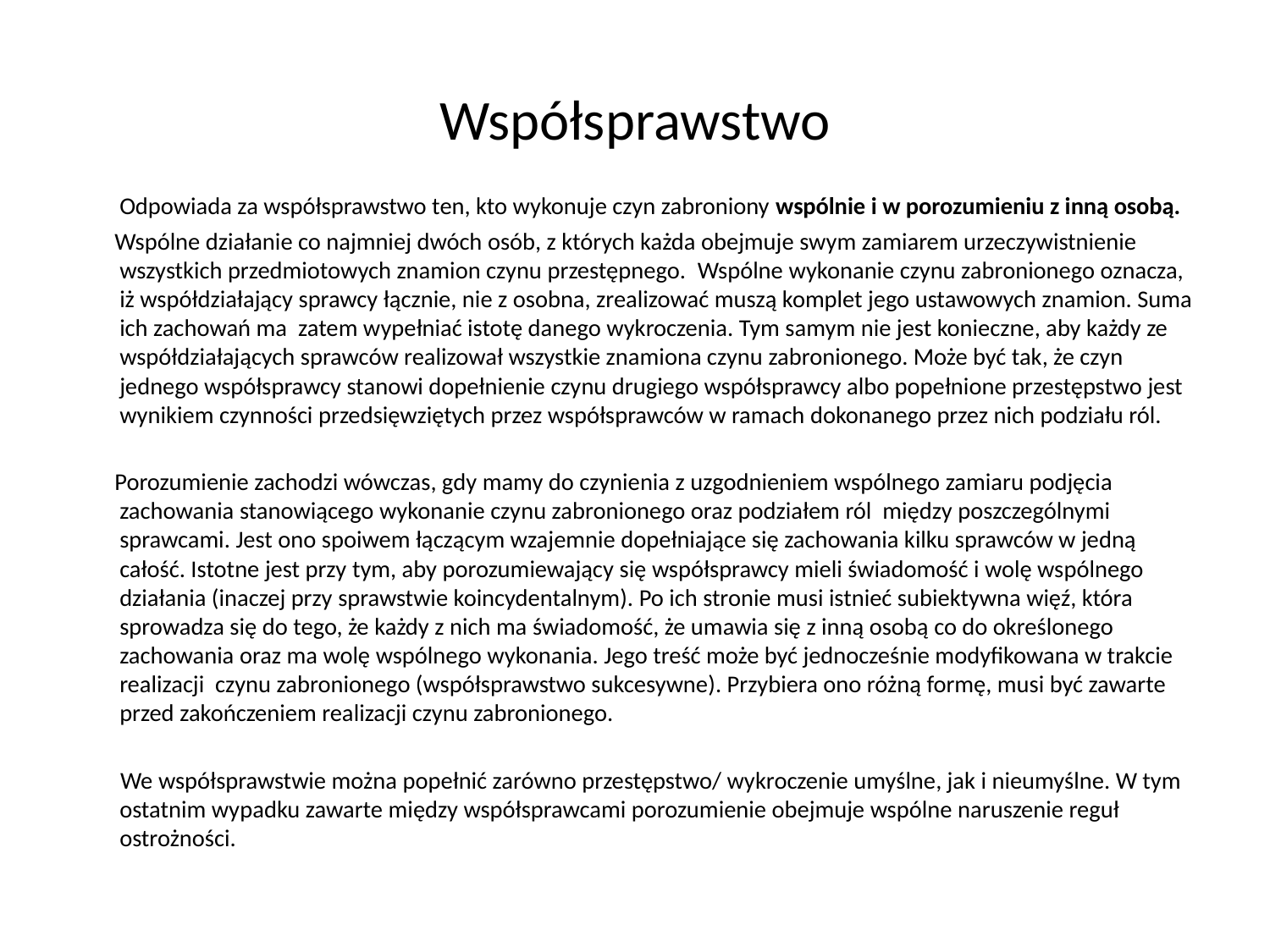

# Współsprawstwo
	Odpowiada za współsprawstwo ten, kto wykonuje czyn zabroniony wspólnie i w porozumieniu z inną osobą.
       Wspólne działanie co najmniej dwóch osób, z których każda obejmuje swym zamiarem urzeczywistnienie wszystkich przedmiotowych znamion czynu przestępnego.  Wspólne wykonanie czynu zabronionego oznacza, iż współdziałający sprawcy łącznie, nie z osobna, zrealizować muszą komplet jego ustawowych znamion. Suma ich zachowań ma  zatem wypełniać istotę danego wykroczenia. Tym samym nie jest konieczne, aby każdy ze współdziałających sprawców realizował wszystkie znamiona czynu zabronionego. Może być tak, że czyn jednego współsprawcy stanowi dopełnienie czynu drugiego współsprawcy albo popełnione przestępstwo jest wynikiem czynności przedsięwziętych przez współsprawców w ramach dokonanego przez nich podziału ról.

       Porozumienie zachodzi wówczas, gdy mamy do czynienia z uzgodnieniem wspólnego zamiaru podjęcia zachowania stanowiącego wykonanie czynu zabronionego oraz podziałem ról  między poszczególnymi sprawcami. Jest ono spoiwem łączącym wzajemnie dopełniające się zachowania kilku sprawców w jedną całość. Istotne jest przy tym, aby porozumiewający się współsprawcy mieli świadomość i wolę wspólnego działania (inaczej przy sprawstwie koincydentalnym). Po ich stronie musi istnieć subiektywna więź, która sprowadza się do tego, że każdy z nich ma świadomość, że umawia się z inną osobą co do określonego zachowania oraz ma wolę wspólnego wykonania. Jego treść może być jednocześnie modyfikowana w trakcie realizacji  czynu zabronionego (współsprawstwo sukcesywne). Przybiera ono różną formę, musi być zawarte przed zakończeniem realizacji czynu zabronionego.

        We współsprawstwie można popełnić zarówno przestępstwo/ wykroczenie umyślne, jak i nieumyślne. W tym ostatnim wypadku zawarte między współsprawcami porozumienie obejmuje wspólne naruszenie reguł ostrożności.